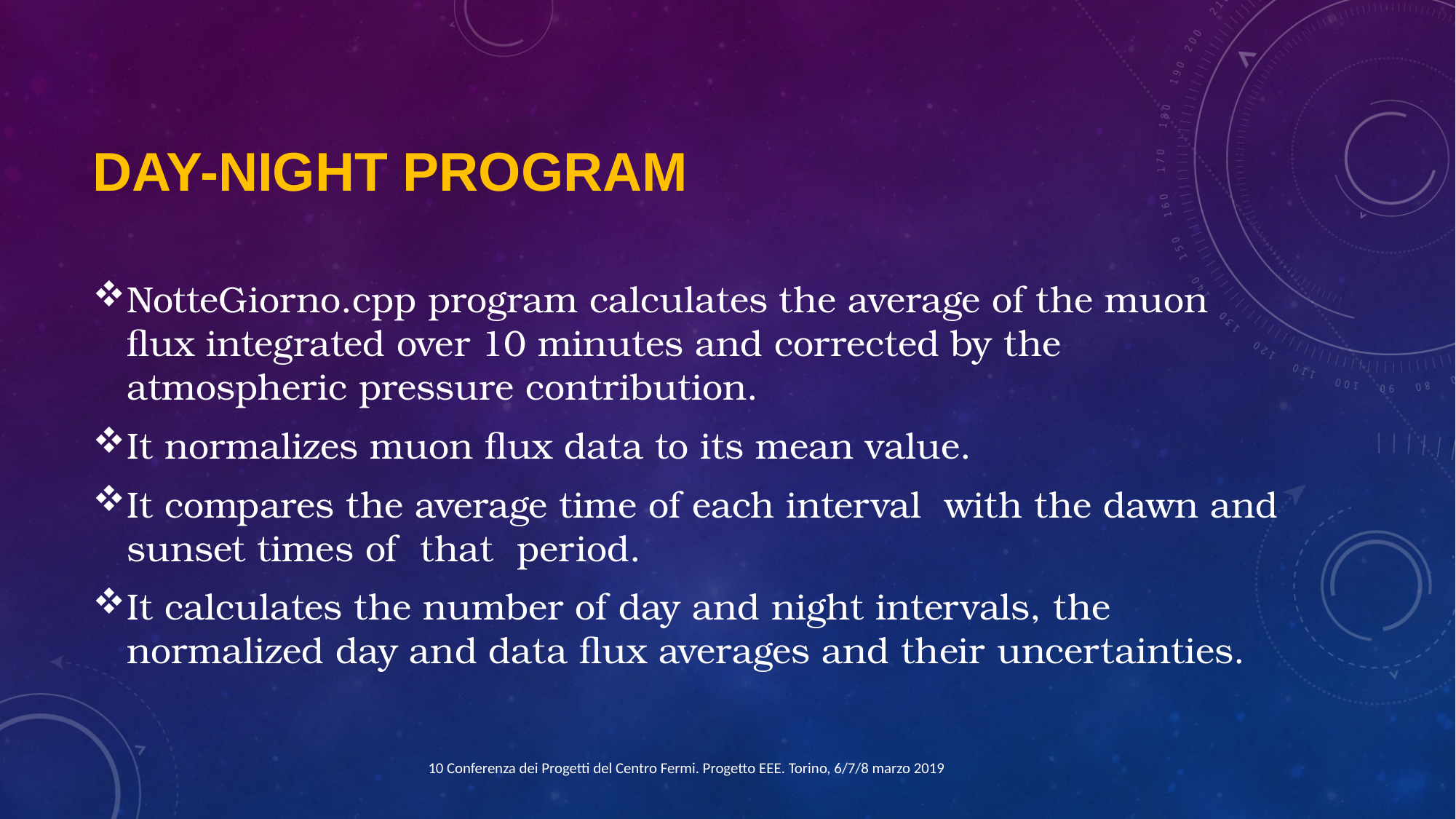

# DAY-NIGHT PROGRAM
NotteGiorno.cpp program calculates the average of the muon flux integrated over 10 minutes and corrected by the atmospheric pressure contribution.
It normalizes muon flux data to its mean value.
It compares the average time of each interval  with the dawn and sunset times of  that  period.
It calculates the number of day and night intervals, the normalized day and data flux averages and their uncertainties.
10 Conferenza dei Progetti del Centro Fermi. Progetto EEE. Torino, 6/7/8 marzo 2019